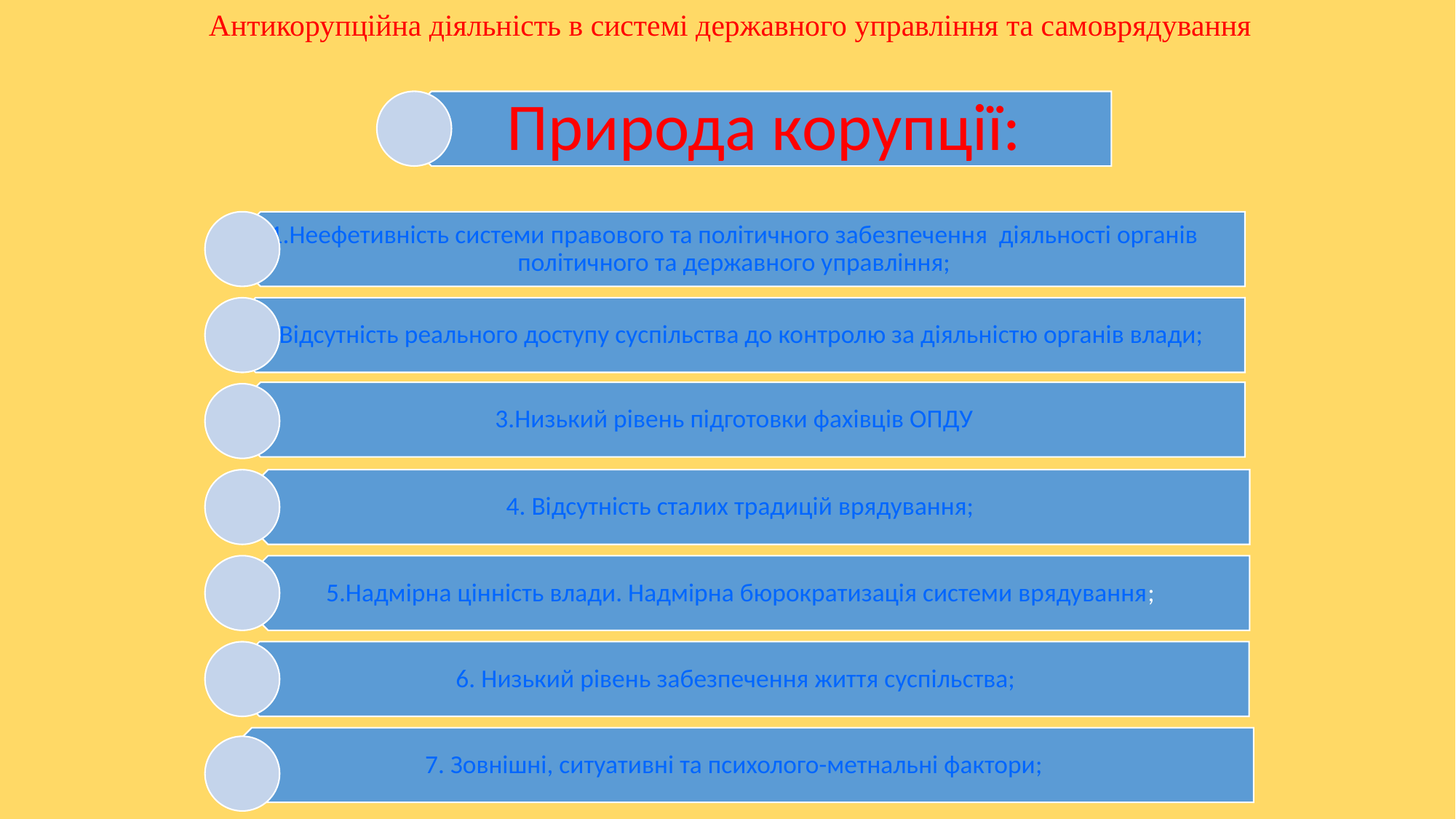

Антикорупційна діяльність в системі державного управління та самоврядування
Природа корупції:
1.Неефетивність системи правового та політичного забезпечення  діяльності органів політичного та державного управління;
2.Відсутність реального доступу суспільства до контролю за діяльністю органів влади;
3.Низький рівень підготовки фахівців ОПДУ
4. Відсутність сталих традицій врядування;
5.Надмірна цінність влади. Надмірна бюрократизація системи врядування;
6. Низький рівень забезпечення життя суспільства;
7. Зовнішні, ситуативні та психолого-метнальні фактори;